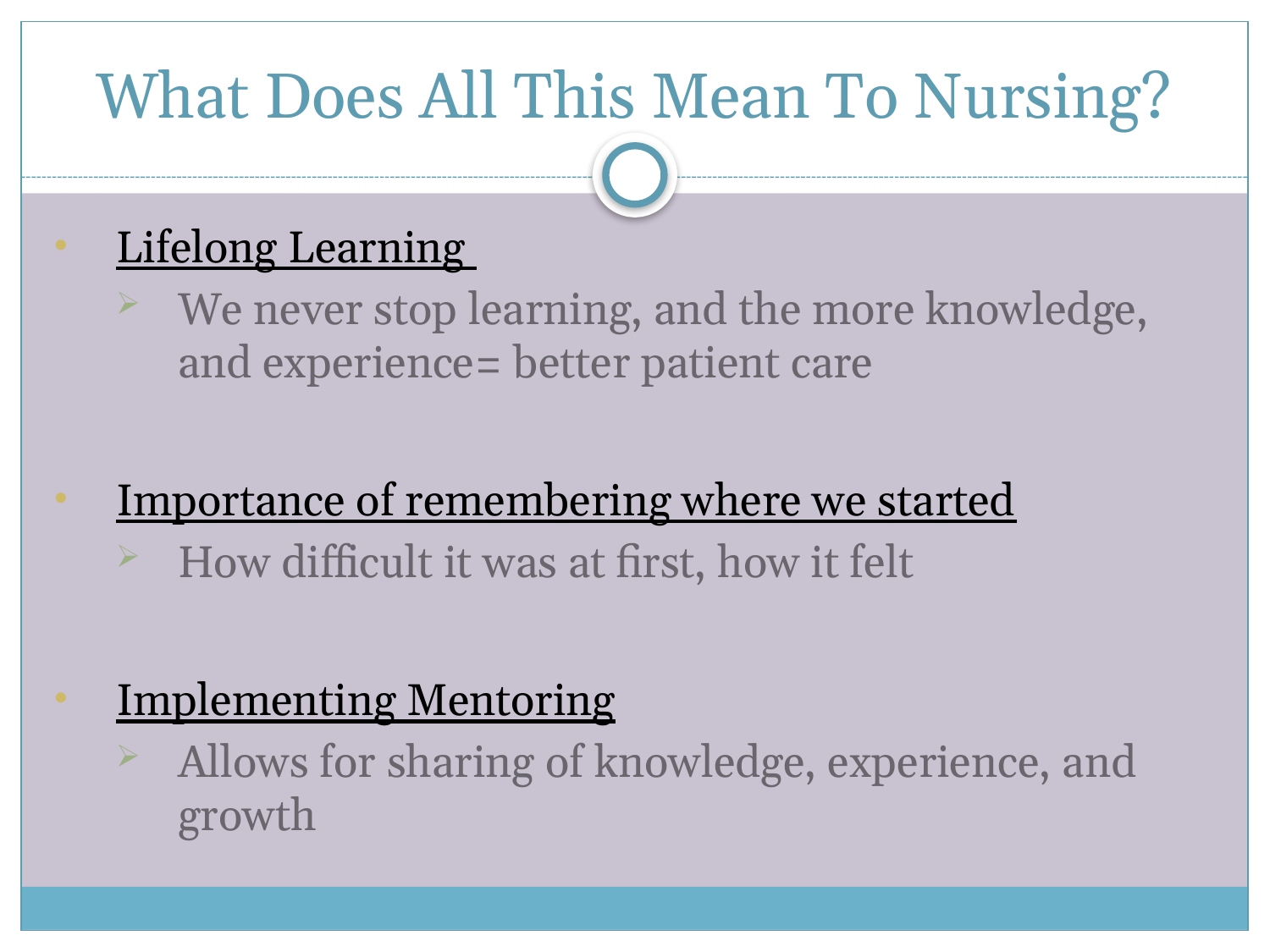

# What Does All This Mean To Nursing?
Lifelong Learning
We never stop learning, and the more knowledge, and experience= better patient care

Importance of remembering where we started
How difficult it was at first, how it felt

Implementing Mentoring
Allows for sharing of knowledge, experience, and growth